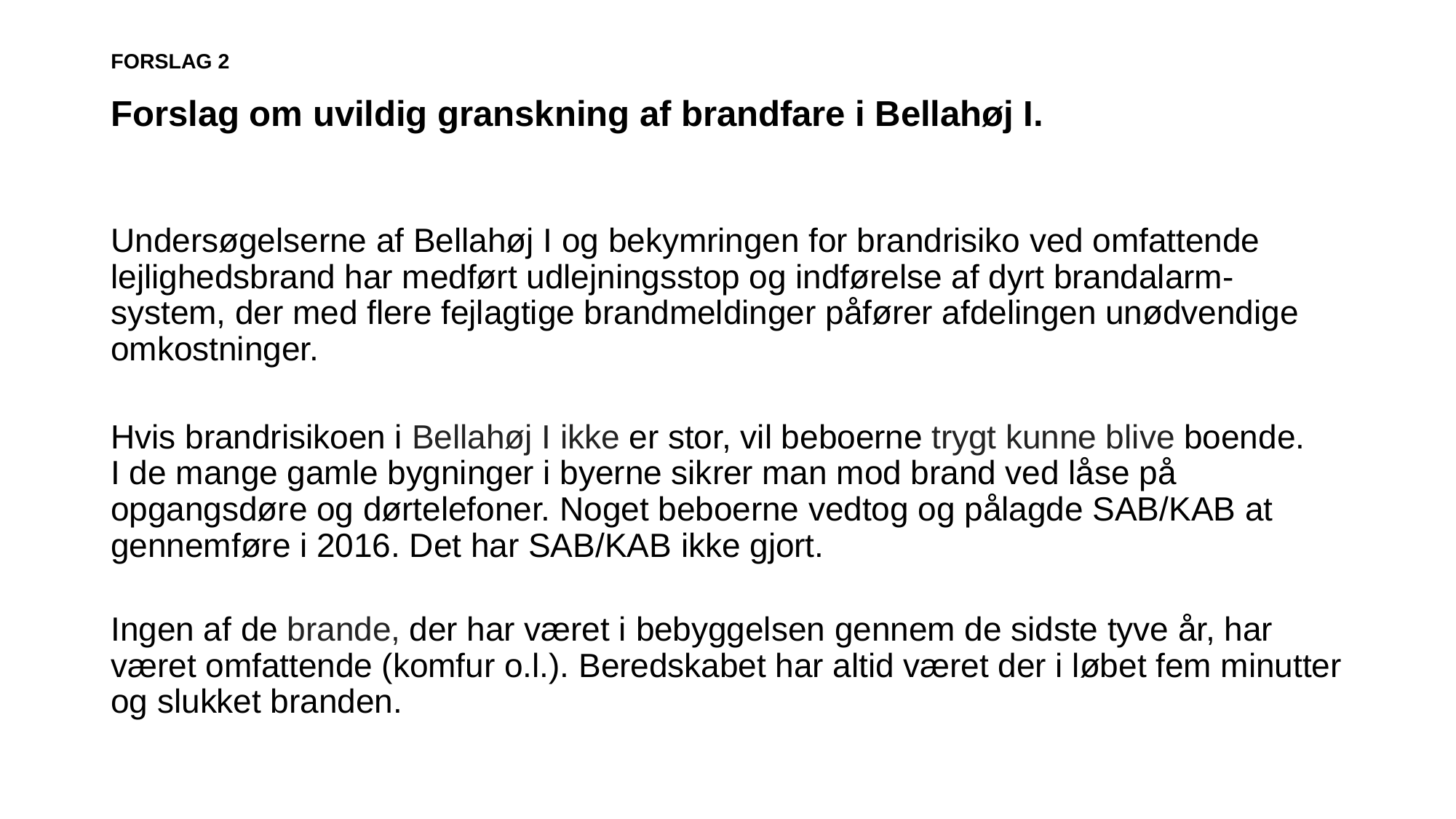

# FORSLAG 2 Forslag om uvildig granskning af brandfare i Bellahøj I.
Undersøgelserne af Bellahøj I og bekymringen for brandrisiko ved omfattende lejlighedsbrand har medført udlejningsstop og indførelse af dyrt brandalarm-system, der med flere fejlagtige brandmeldinger påfører afdelingen unødvendige omkostninger.
Hvis brandrisikoen i Bellahøj I ikke er stor, vil beboerne trygt kunne blive boende.
I de mange gamle bygninger i byerne sikrer man mod brand ved låse på opgangsdøre og dørtelefoner. Noget beboerne vedtog og pålagde SAB/KAB at gennemføre i 2016. Det har SAB/KAB ikke gjort.
Ingen af de brande, der har været i bebyggelsen gennem de sidste tyve år, har været omfattende (komfur o.l.). Beredskabet har altid været der i løbet fem minutter og slukket branden.